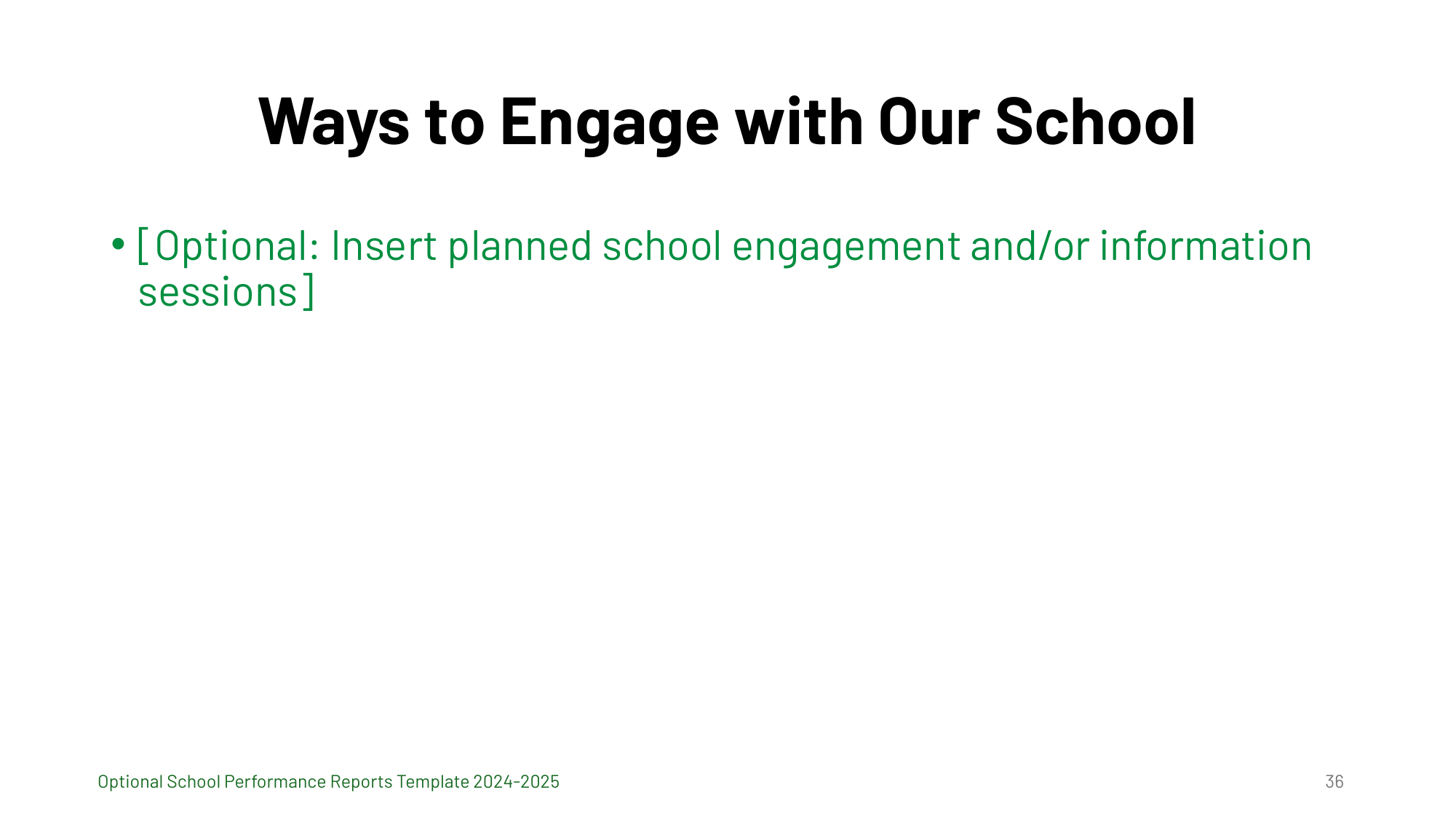

# Ways to Engage with Our School
[Optional: Insert planned school engagement and/or information sessions]
36